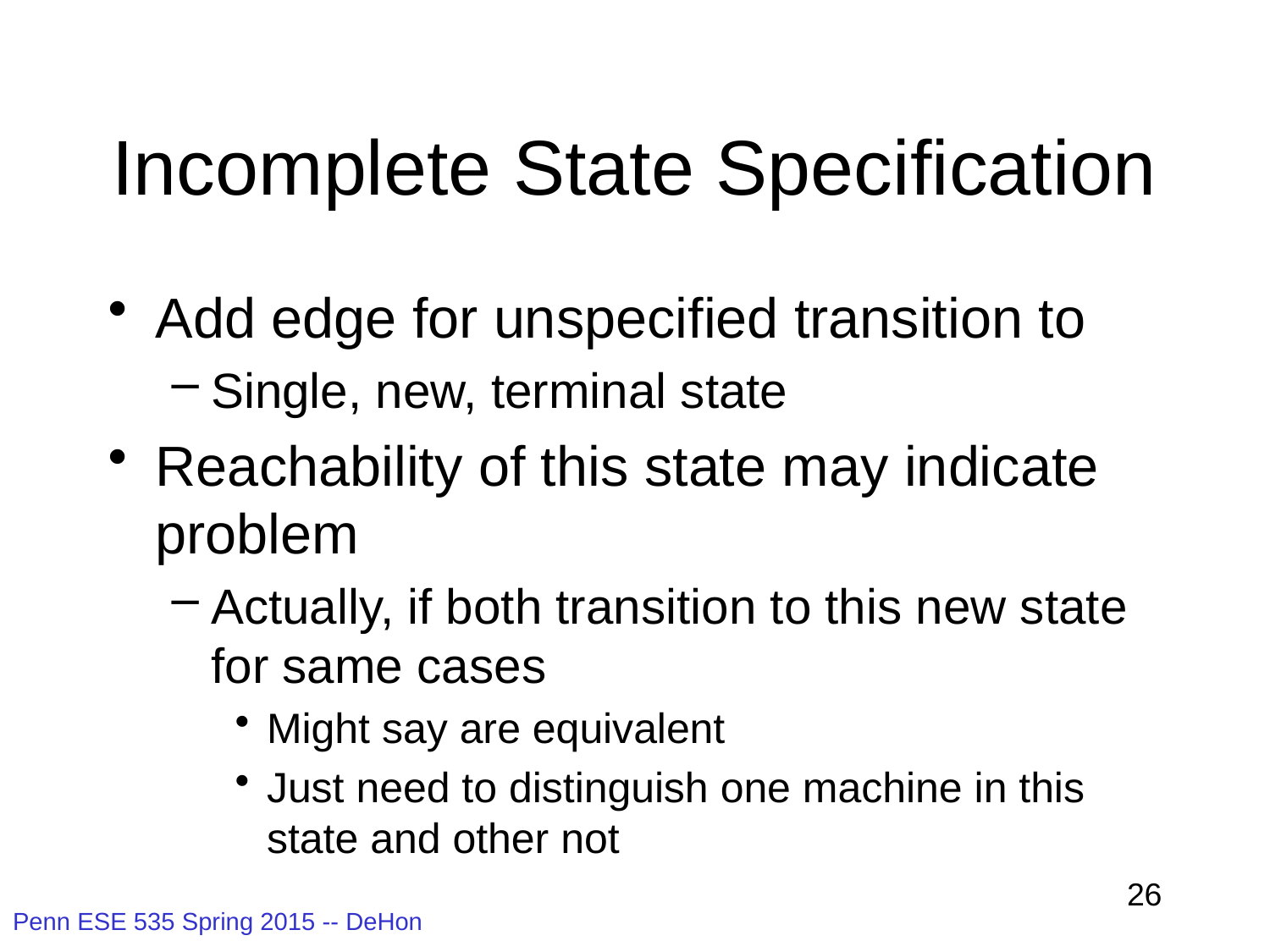

# Incomplete State Specification
Add edge for unspecified transition to
Single, new, terminal state
Reachability of this state may indicate problem
Actually, if both transition to this new state for same cases
Might say are equivalent
Just need to distinguish one machine in this state and other not
26
Penn ESE 535 Spring 2015 -- DeHon